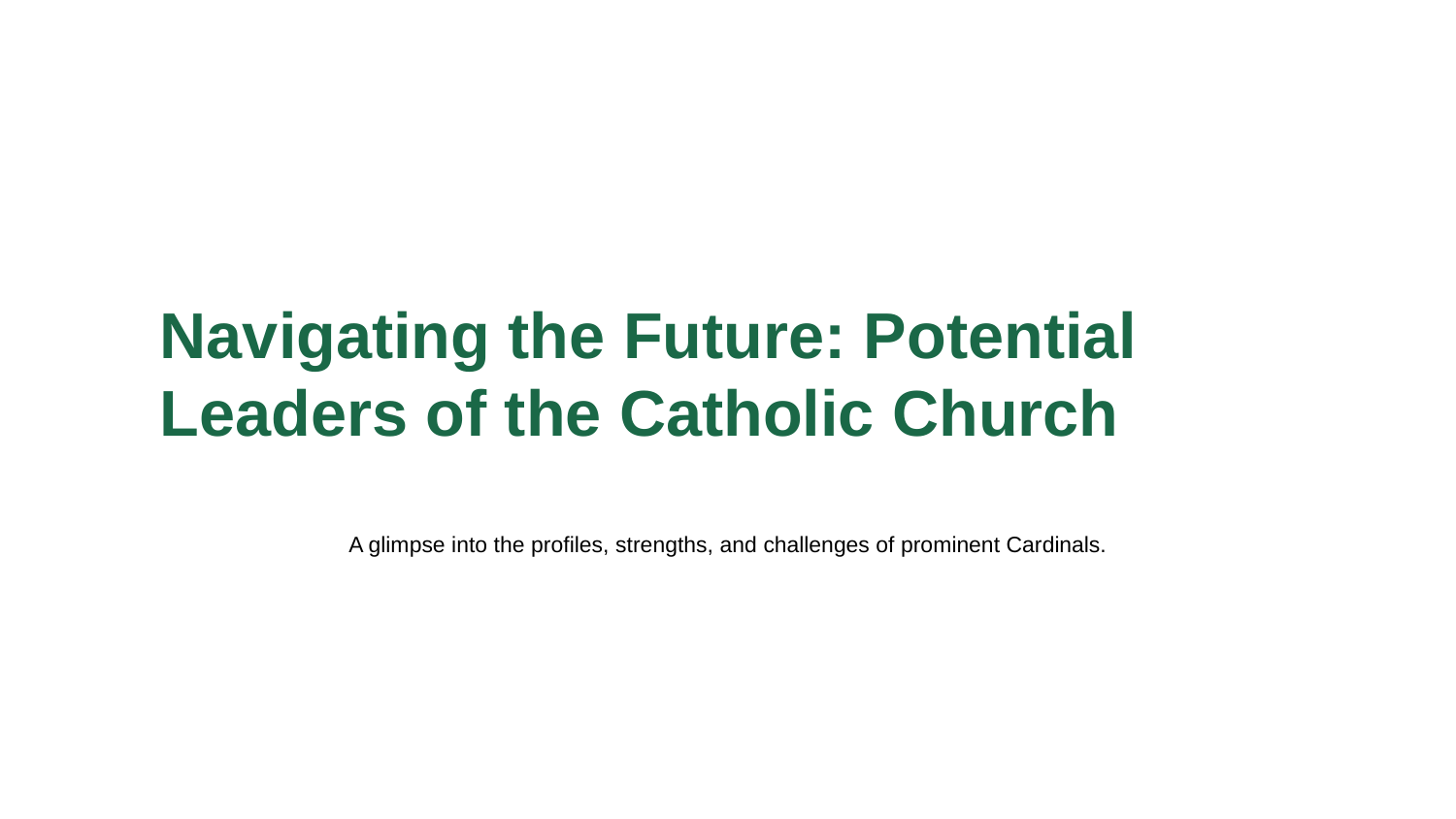

Navigating the Future: Potential Leaders of the Catholic Church

A glimpse into the profiles, strengths, and challenges of prominent Cardinals.